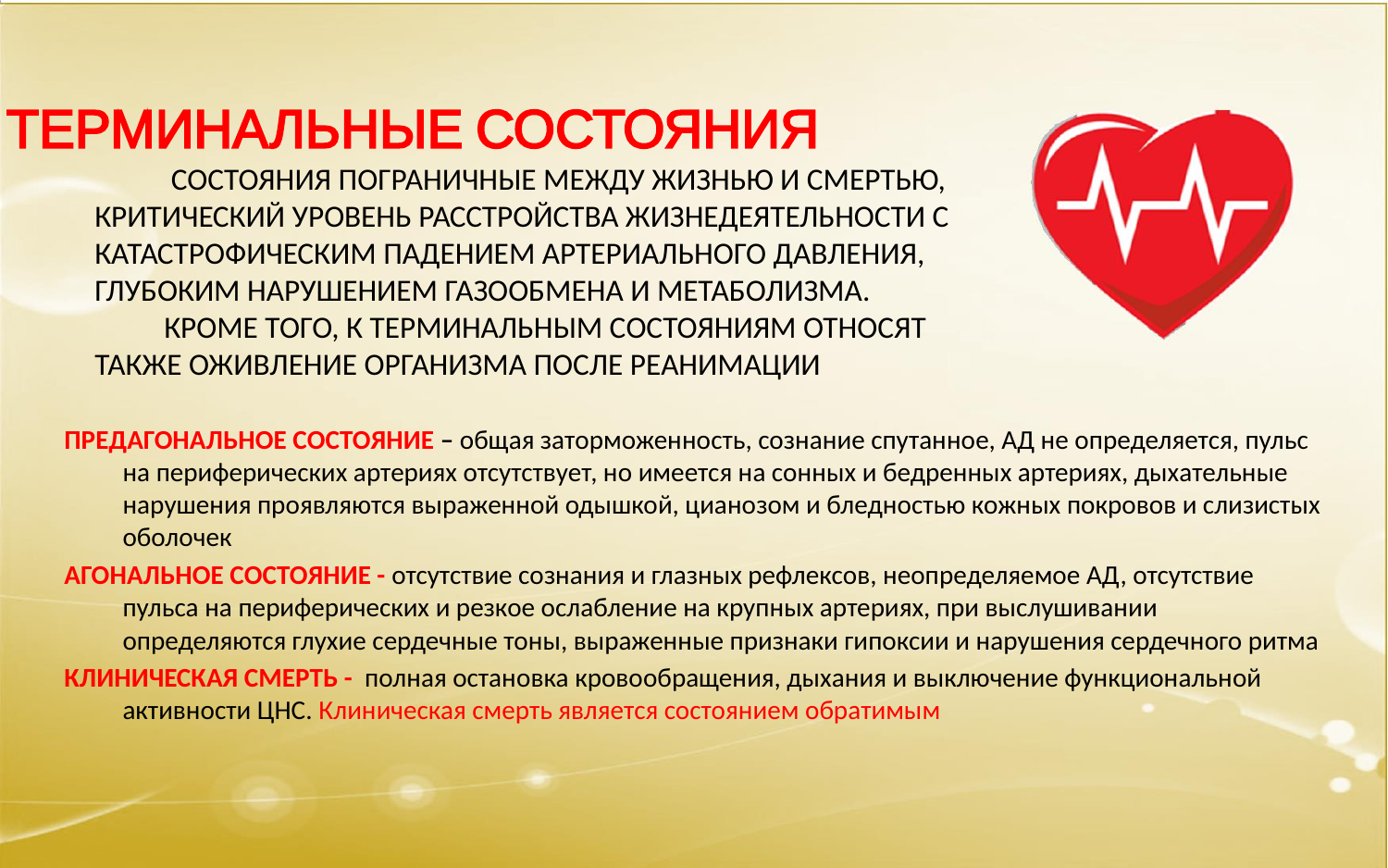

ТЕРМИНАЛЬНЫЕ СОСТОЯНИЯ
           СОСТОЯНИЯ ПОГРАНИЧНЫЕ МЕЖДУ ЖИЗНЬЮ И СМЕРТЬЮ, КРИТИЧЕСКИЙ УРОВЕНЬ РАССТРОЙСТВА ЖИЗНЕДЕЯТЕЛЬНОСТИ С КАТАСТРОФИЧЕСКИМ ПАДЕНИЕМ АРТЕРИАЛЬНОГО ДАВЛЕНИЯ, ГЛУБОКИМ НАРУШЕНИЕМ ГАЗООБМЕНА И МЕТАБОЛИЗМА.
          КРОМЕ ТОГО, К ТЕРМИНАЛЬНЫМ СОСТОЯНИЯМ ОТНОСЯТ ТАКЖЕ ОЖИВЛЕНИЕ ОРГАНИЗМА ПОСЛЕ РЕАНИМАЦИИ
ПРЕДАГОНАЛЬНОЕ СОСТОЯНИЕ – общая заторможенность, сознание спутанное, АД не определяется, пульс на периферических артериях отсутствует, но имеется на сонных и бедренных артериях, дыхательные нарушения проявляются выраженной одышкой, цианозом и бледностью кожных покровов и слизистых оболочек
АГОНАЛЬНОЕ СОСТОЯНИЕ - отсутствие сознания и глазных рефлексов, неопределяемое АД, отсутствие пульса на периферических и резкое ослабление на крупных артериях, при выслушивании определяются глухие сердечные тоны, выраженные признаки гипоксии и нарушения сердечного ритма
КЛИНИЧЕСКАЯ СМЕРТЬ -  полная остановка кровообращения, дыхания и выключение функциональной активности ЦНС. Клиническая смерть является состоянием обратимым